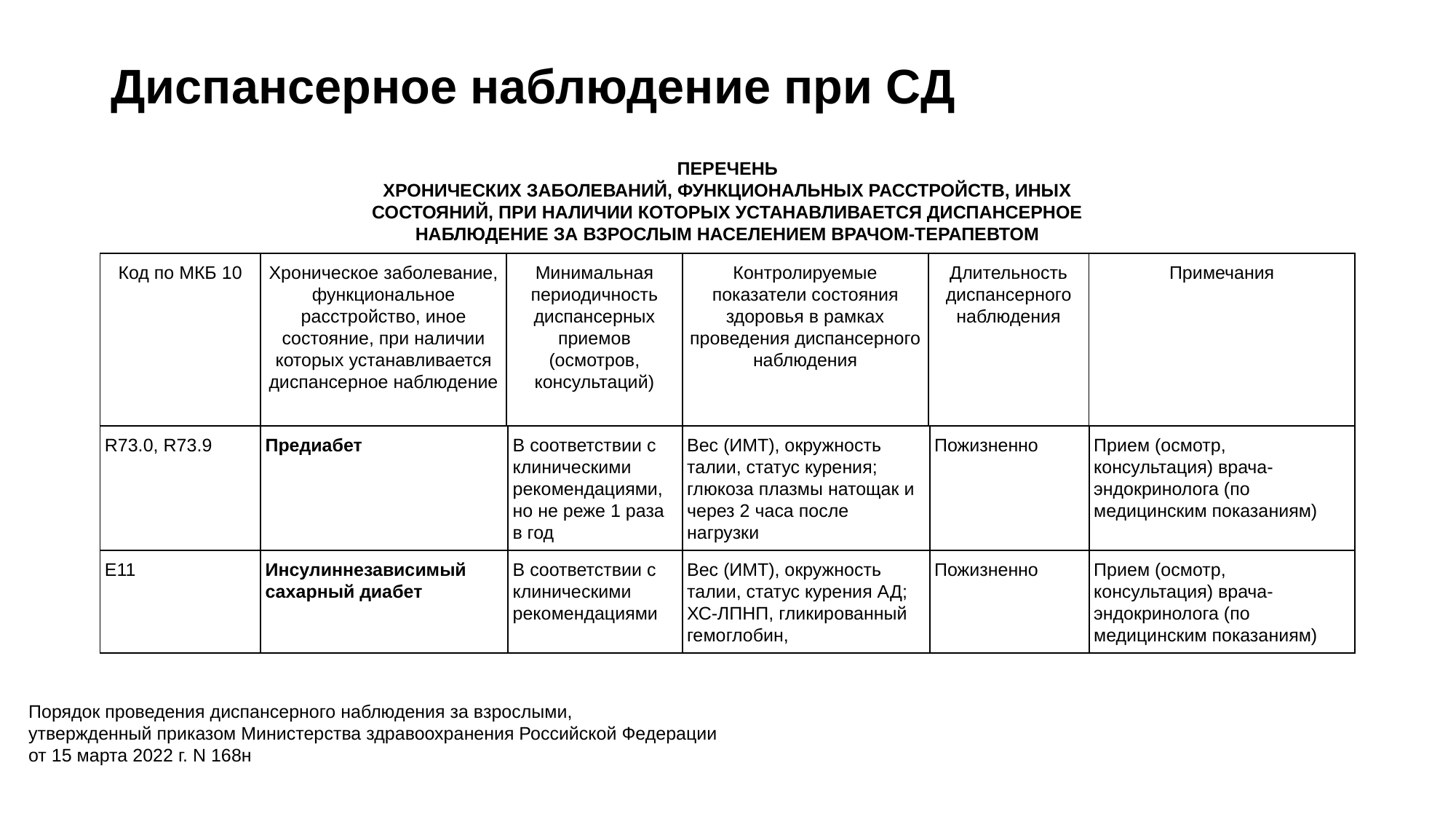

# Диспансерное наблюдение при СД
ПЕРЕЧЕНЬ
ХРОНИЧЕСКИХ ЗАБОЛЕВАНИЙ, ФУНКЦИОНАЛЬНЫХ РАССТРОЙСТВ, ИНЫХ
СОСТОЯНИЙ, ПРИ НАЛИЧИИ КОТОРЫХ УСТАНАВЛИВАЕТСЯ ДИСПАНСЕРНОЕ
НАБЛЮДЕНИЕ ЗА ВЗРОСЛЫМ НАСЕЛЕНИЕМ ВРАЧОМ-ТЕРАПЕВТОМ
| Код по МКБ 10 | Хроническое заболевание, функциональное расстройство, иное состояние, при наличии которых устанавливается диспансерное наблюдение | Минимальная периодичность диспансерных приемов (осмотров, консультаций) | Контролируемые показатели состояния здоровья в рамках проведения диспансерного наблюдения | Длительность диспансерного наблюдения | Примечания |
| --- | --- | --- | --- | --- | --- |
| R73.0, R73.9 | Предиабет | В соответствии с клиническими рекомендациями, но не реже 1 раза в год | Вес (ИМТ), окружность талии, статус курения; глюкоза плазмы натощак и через 2 часа после нагрузки | Пожизненно | Прием (осмотр, консультация) врача-эндокринолога (по медицинским показаниям) |
| --- | --- | --- | --- | --- | --- |
| E11 | Инсулиннезависимый сахарный диабет | В соответствии с клиническими рекомендациями | Вес (ИМТ), окружность талии, статус курения АД; ХС-ЛПНП, гликированный гемоглобин, | Пожизненно | Прием (осмотр, консультация) врача-эндокринолога (по медицинским показаниям) |
Порядок проведения диспансерного наблюдения за взрослыми,
утвержденный приказом Министерства здравоохранения Российской Федерации
от 15 марта 2022 г. N 168н